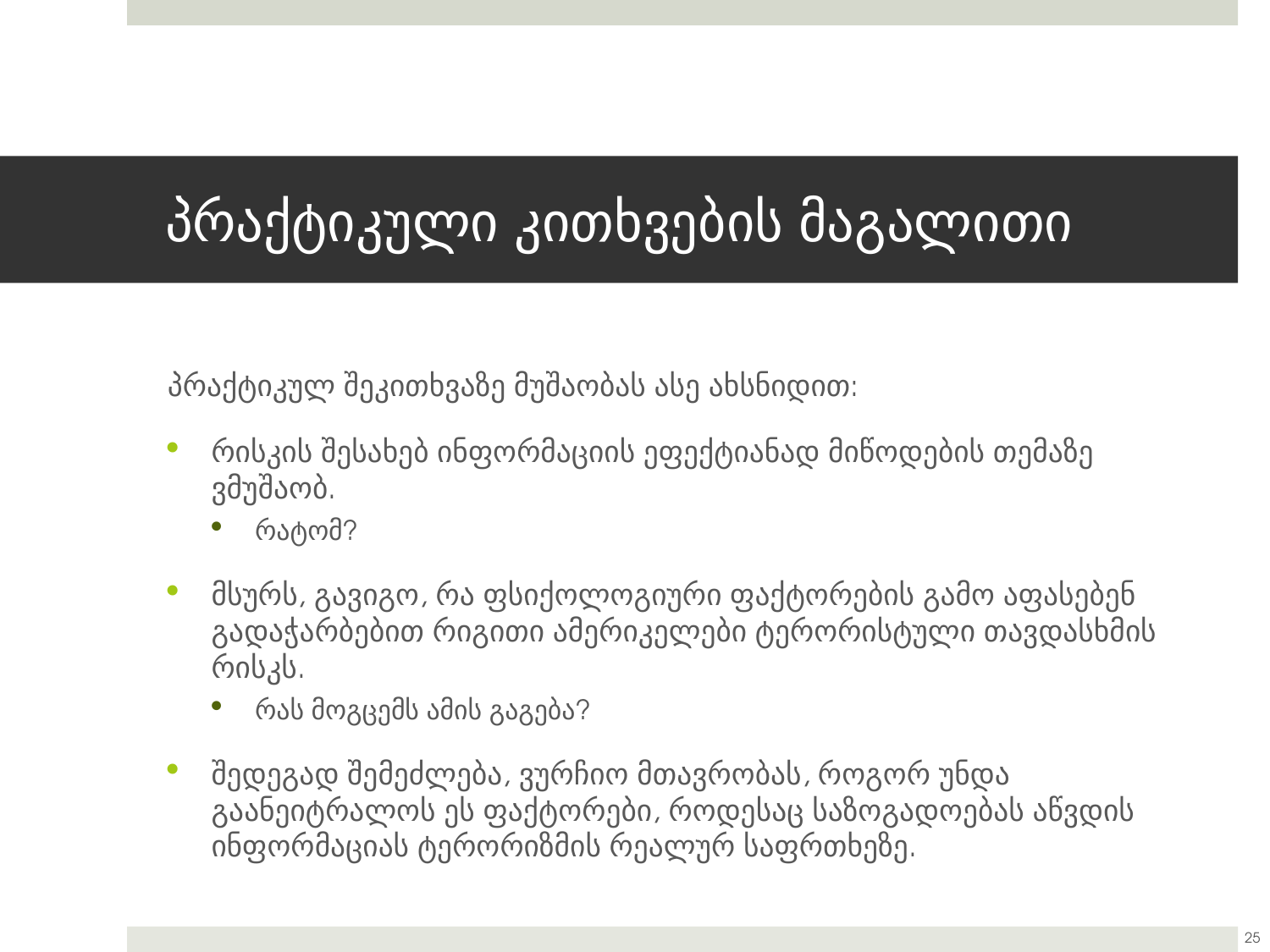

# პრაქტიკული კითხვების მაგალითი
პრაქტიკულ შეკითხვაზე მუშაობას ასე ახსნიდით:
რისკის შესახებ ინფორმაციის ეფექტიანად მიწოდების თემაზე ვმუშაობ.
რატომ?
მსურს, გავიგო, რა ფსიქოლოგიური ფაქტორების გამო აფასებენ გადაჭარბებით რიგითი ამერიკელები ტერორისტული თავდასხმის რისკს.
რას მოგცემს ამის გაგება?
შედეგად შემეძლება, ვურჩიო მთავრობას, როგორ უნდა გაანეიტრალოს ეს ფაქტორები, როდესაც საზოგადოებას აწვდის ინფორმაციას ტერორიზმის რეალურ საფრთხეზე.
25